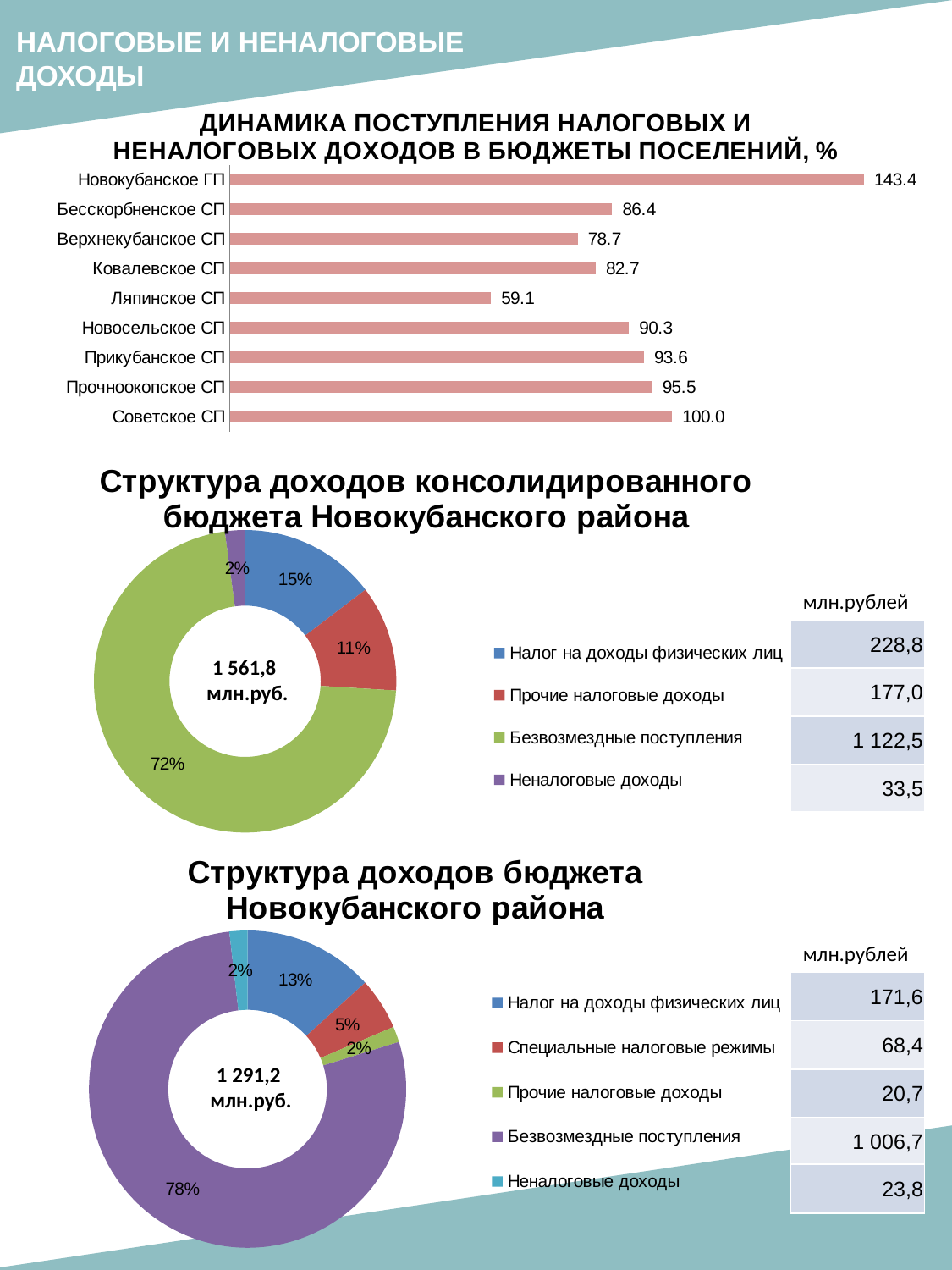

НАЛОГОВЫЕ И НЕНАЛОГОВЫЕ ДОХОДЫ

### Chart: ДИНАМИКА ПОСТУПЛЕНИЯ НАЛОГОВЫХ И НЕНАЛОГОВЫХ ДОХОДОВ В БЮДЖЕТЫ ПОСЕЛЕНИЙ, %

| Category |  |
|---|---|
| Новокубанское ГП | 143.3693195984277 |
| Бесскорбненское СП | 86.44508714210386 |
| Верхнекубанское СП | 78.66926827856648 |
| Ковалевское СП | 82.71934225916976 |
| Ляпинское СП | 59.05771538674076 |
| Новосельское СП | 90.25864121485989 |
| Прикубанское СП | 93.61907883361745 |
| Прочноокопское СП | 95.50884852672623 |
| Советское СП | 99.96566730038967 |

### Chart: Структура доходов консолидированного бюджета Новокубанского района

| Category |  |
|---|---|
| Налог на доходы физических лиц | 228.79078066 |
| Прочие налоговые доходы | 176.99032424000012 |
| Безвозмездные поступления | 1122.53731844 |
| Неналоговые доходы | 33.48207765 |
млн.рублей
| 228,8 |
| --- |
| 177,0 |
| 1 122,5 |
| 33,5 |
1 561,8  млн.руб.

### Chart: Структура доходов бюджета Новокубанского района

| Category |  |
|---|---|
| Налог на доходы физических лиц | 171.612956 |
| Специальные налоговые режимы | 68.382037 |
| Прочие налоговые доходы | 20.726676 |
| Безвозмездные поступления | 1006.7410419299999 |
| Неналоговые доходы | 23.757591 |
млн.рублей
| 171,6 |
| --- |
| 68,4 |
| 20,7 |
| 1 006,7 |
| 23,8 |
1 291,2
 млн.руб.